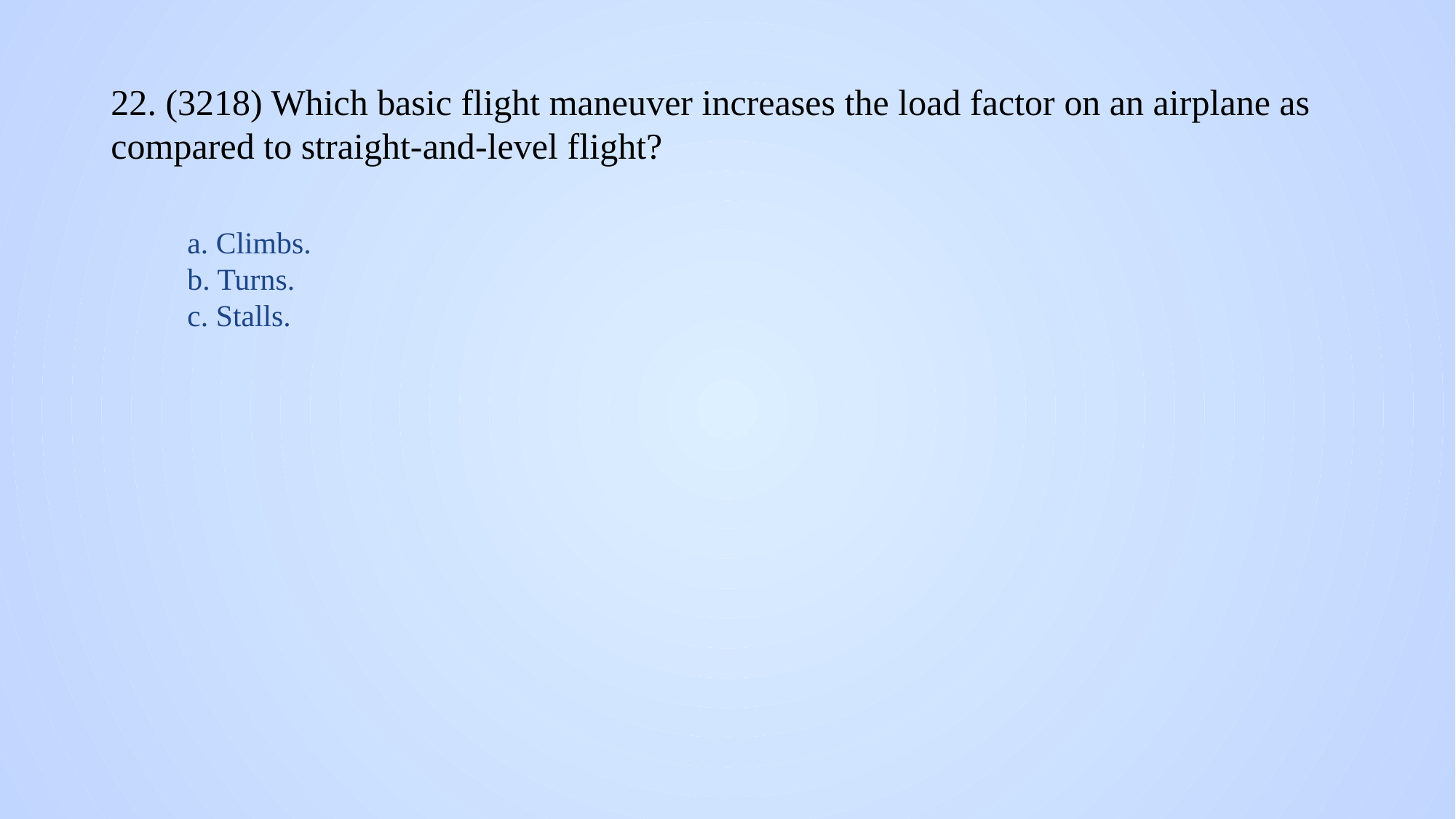

# 22. (3218) Which basic flight maneuver increases the load factor on an airplane as compared to straight-and-level flight?
a. Climbs.
b. Turns.
c. Stalls.